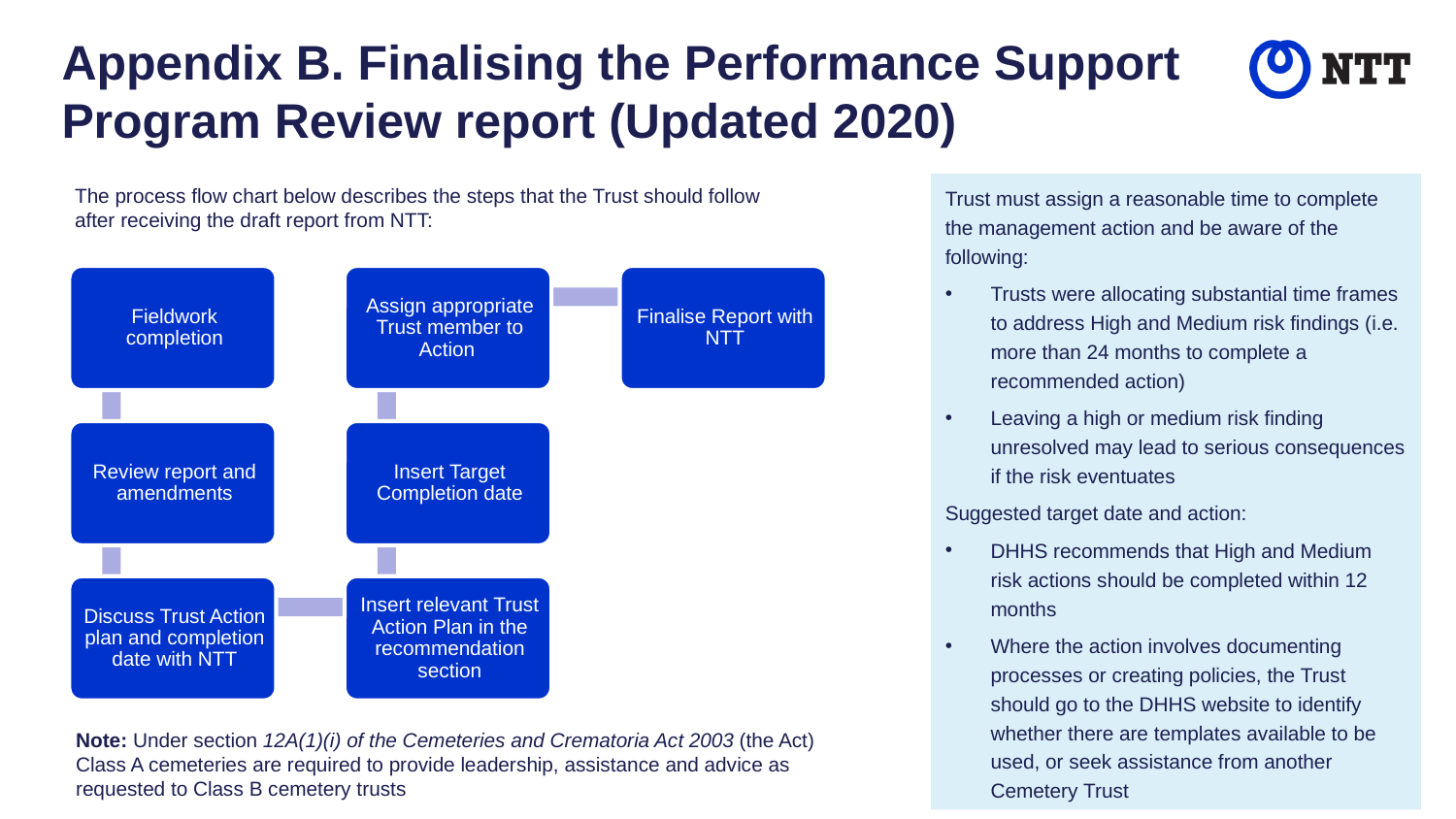

# Appendix B. Finalising the Performance Support Program Review report (Updated 2020)
Trust must assign a reasonable time to complete the management action and be aware of the following:
Trusts were allocating substantial time frames to address High and Medium risk findings (i.e. more than 24 months to complete a recommended action)
Leaving a high or medium risk finding unresolved may lead to serious consequences if the risk eventuates
Suggested target date and action:
DHHS recommends that High and Medium risk actions should be completed within 12 months
Where the action involves documenting processes or creating policies, the Trust should go to the DHHS website to identify whether there are templates available to be used, or seek assistance from another Cemetery Trust
The process flow chart below describes the steps that the Trust should follow after receiving the draft report from NTT:
Fieldwork completion
Review report and amendments
Discuss Trust Action plan and completion date with NTT
Insert relevant Trust Action Plan in the recommendation section
Insert Target Completion date
Assign appropriate Trust member to Action
Finalise Report with NTT
Note: Under section 12A(1)(i) of the Cemeteries and Crematoria Act 2003 (the Act) Class A cemeteries are required to provide leadership, assistance and advice as requested to Class B cemetery trusts